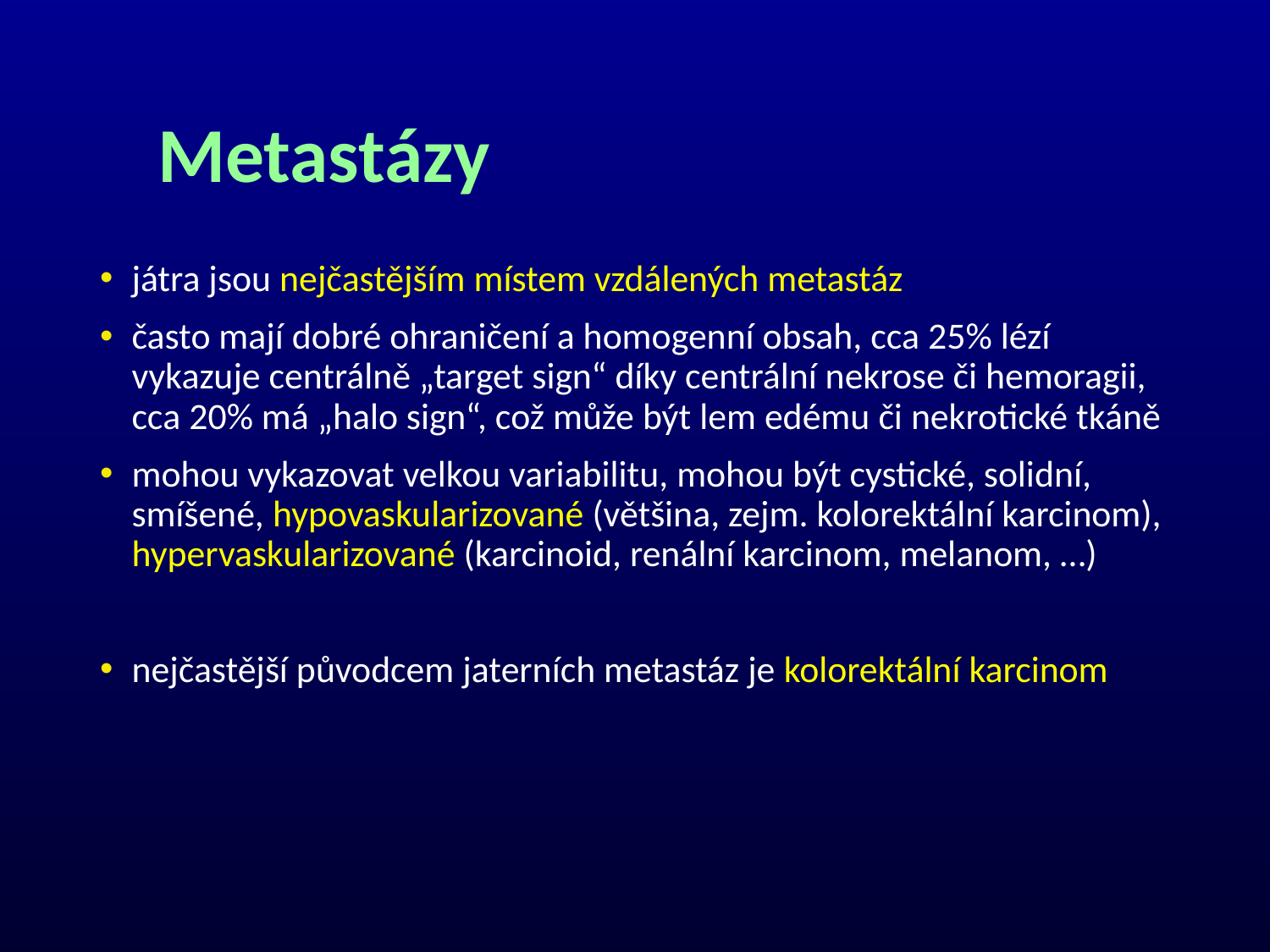

# Metastázy
játra jsou nejčastějším místem vzdálených metastáz
často mají dobré ohraničení a homogenní obsah, cca 25% lézí vykazuje centrálně „target sign“ díky centrální nekrose či hemoragii, cca 20% má „halo sign“, což může být lem edému či nekrotické tkáně
mohou vykazovat velkou variabilitu, mohou být cystické, solidní, smíšené, hypovaskularizované (většina, zejm. kolorektální karcinom), hypervaskularizované (karcinoid, renální karcinom, melanom, …)

nejčastější původcem jaterních metastáz je kolorektální karcinom